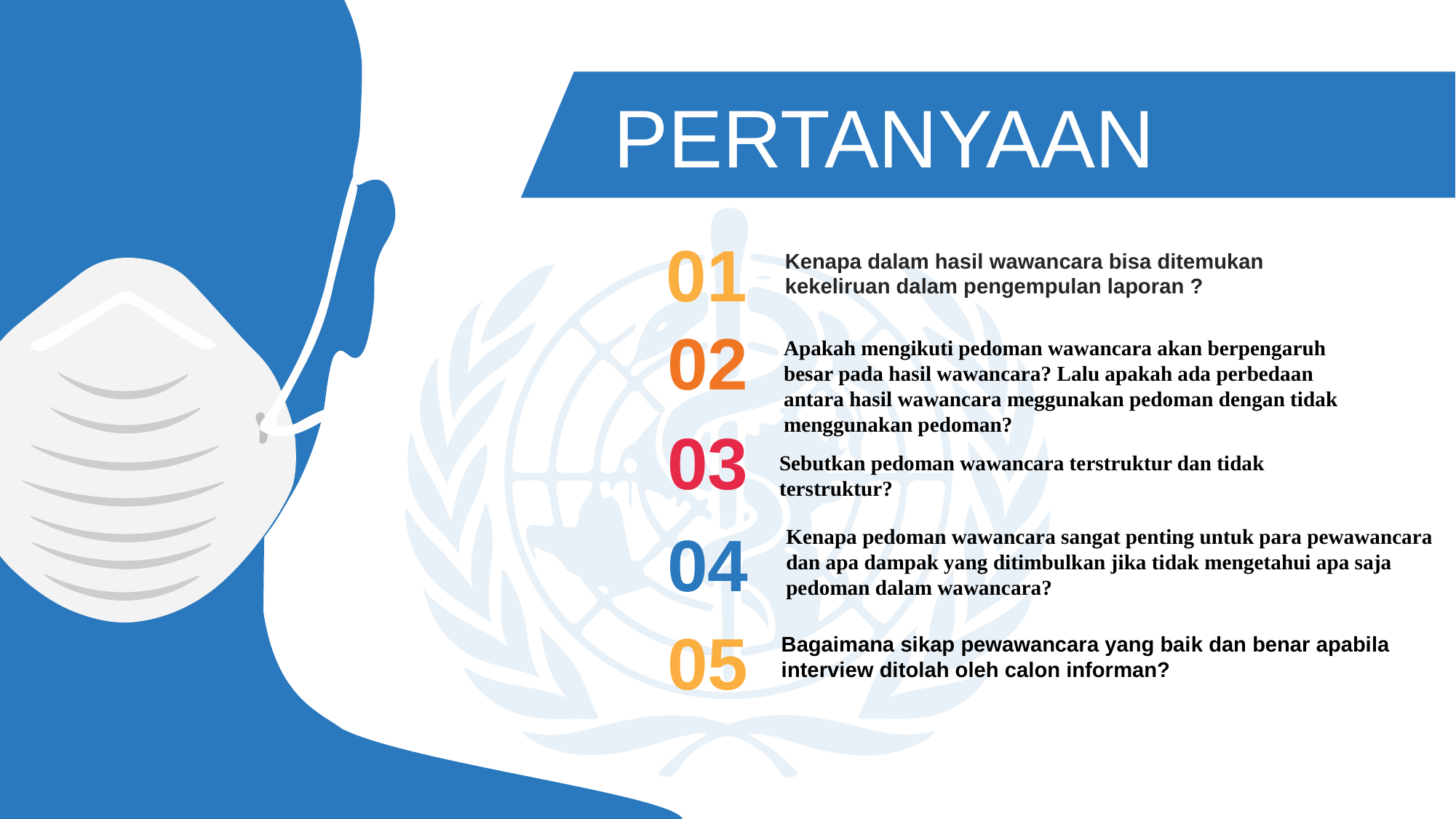

PERTANYAAN
01
Kenapa dalam hasil wawancara bisa ditemukan kekeliruan dalam pengempulan laporan ?
02
Apakah mengikuti pedoman wawancara akan berpengaruh besar pada hasil wawancara? Lalu apakah ada perbedaan antara hasil wawancara meggunakan pedoman dengan tidak menggunakan pedoman?
03
Sebutkan pedoman wawancara terstruktur dan tidak terstruktur?
04
Kenapa pedoman wawancara sangat penting untuk para pewawancara dan apa dampak yang ditimbulkan jika tidak mengetahui apa saja pedoman dalam wawancara?
05
Bagaimana sikap pewawancara yang baik dan benar apabila interview ditolah oleh calon informan?